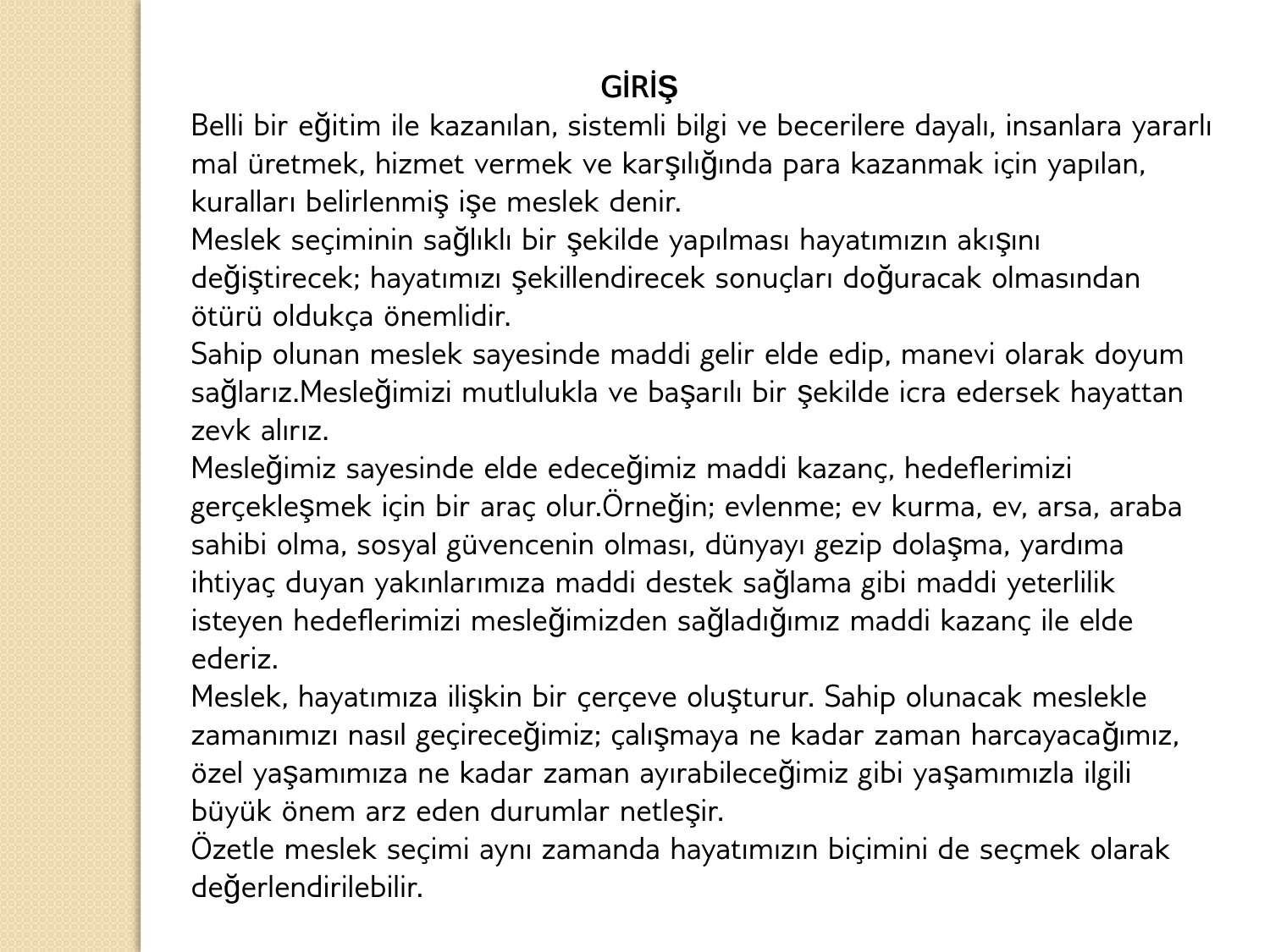

GİRİŞ
Belli bir eğitim ile kazanılan, sistemli bilgi ve becerilere dayalı, insanlara yararlı mal üretmek, hizmet vermek ve karşılığında para kazanmak için yapılan, kuralları belirlenmiş işe meslek denir.
Meslek seçiminin sağlıklı bir şekilde yapılması hayatımızın akışını değiştirecek; hayatımızı şekillendirecek sonuçları doğuracak olmasından ötürü oldukça önemlidir.
Sahip olunan meslek sayesinde maddi gelir elde edip, manevi olarak doyum sağlarız.Mesleğimizi mutlulukla ve başarılı bir şekilde icra edersek hayattan zevk alırız.
Mesleğimiz sayesinde elde edeceğimiz maddi kazanç, hedeflerimizi gerçekleşmek için bir araç olur.Örneğin; evlenme; ev kurma, ev, arsa, araba sahibi olma, sosyal güvencenin olması, dünyayı gezip dolaşma, yardıma ihtiyaç duyan yakınlarımıza maddi destek sağlama gibi maddi yeterlilik isteyen hedeflerimizi mesleğimizden sağladığımız maddi kazanç ile elde ederiz.
Meslek, hayatımıza ilişkin bir çerçeve oluşturur. Sahip olunacak meslekle zamanımızı nasıl geçireceğimiz; çalışmaya ne kadar zaman harcayacağımız, özel yaşamımıza ne kadar zaman ayırabileceğimiz gibi yaşamımızla ilgili büyük önem arz eden durumlar netleşir.
Özetle meslek seçimi aynı zamanda hayatımızın biçimini de seçmek olarak değerlendirilebilir.